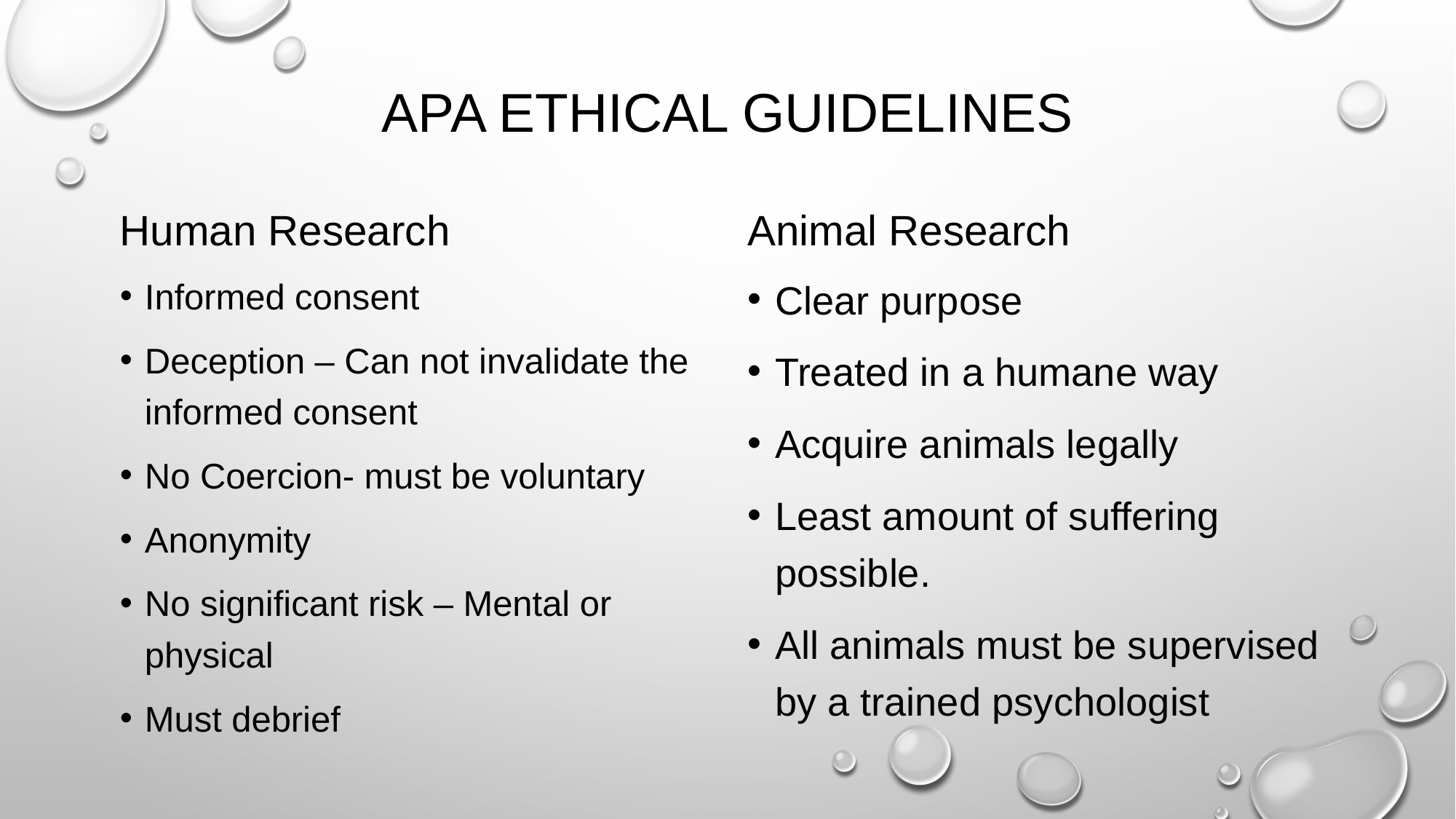

# APA ethical guidelines
Human Research
Animal Research
Informed consent
Deception – Can not invalidate the informed consent
No Coercion- must be voluntary
Anonymity
No significant risk – Mental or physical
Must debrief
Clear purpose
Treated in a humane way
Acquire animals legally
Least amount of suffering possible.
All animals must be supervised by a trained psychologist